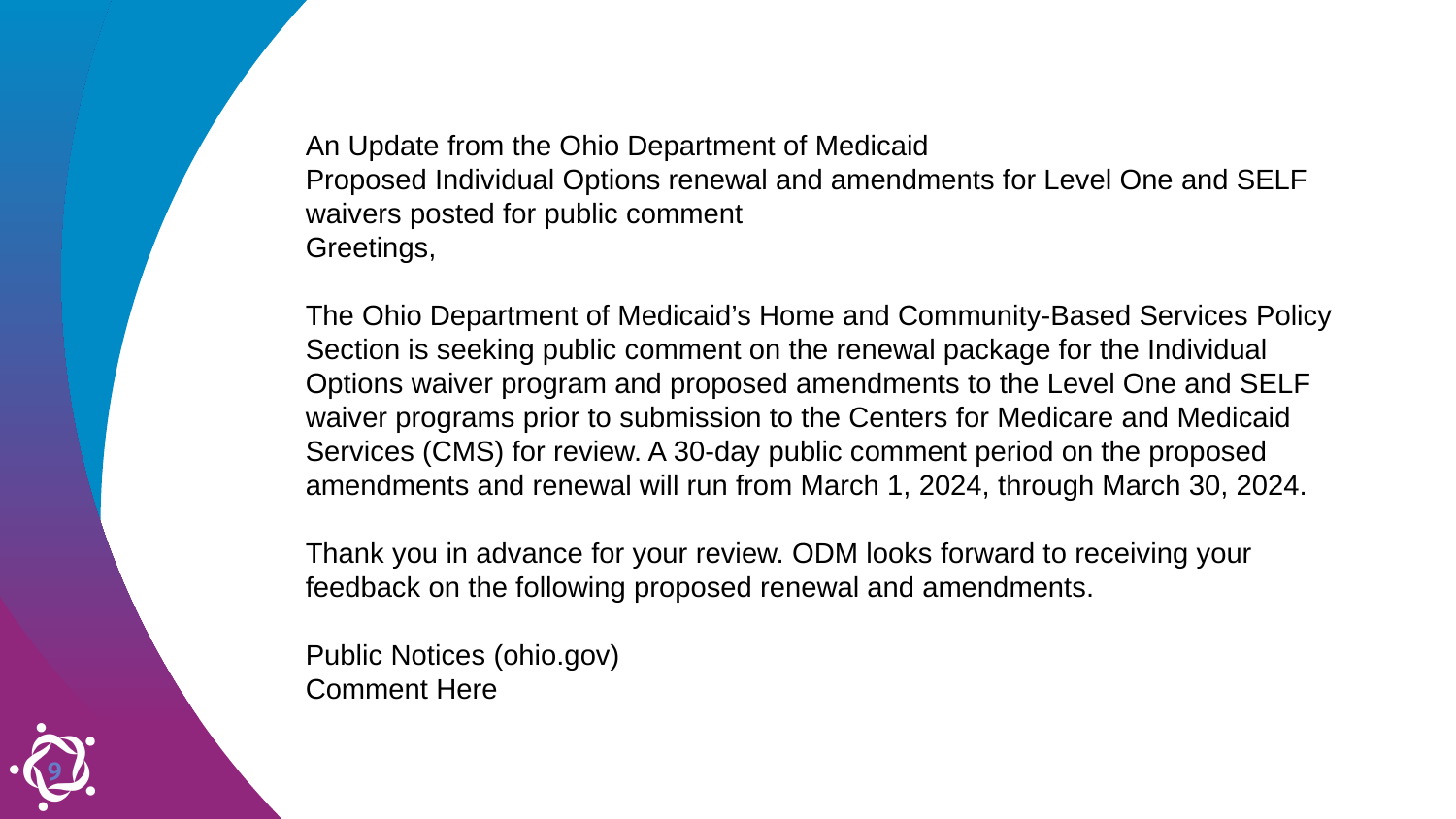

An Update from the Ohio Department of Medicaid
Proposed Individual Options renewal and amendments for Level One and SELF waivers posted for public comment
Greetings,

The Ohio Department of Medicaid’s Home and Community-Based Services Policy Section is seeking public comment on the renewal package for the Individual Options waiver program and proposed amendments to the Level One and SELF waiver programs prior to submission to the Centers for Medicare and Medicaid Services (CMS) for review. A 30-day public comment period on the proposed amendments and renewal will run from March 1, 2024, through March 30, 2024.

Thank you in advance for your review. ODM looks forward to receiving your feedback on the following proposed renewal and amendments.

Public Notices (ohio.gov)
Comment Here
9
9